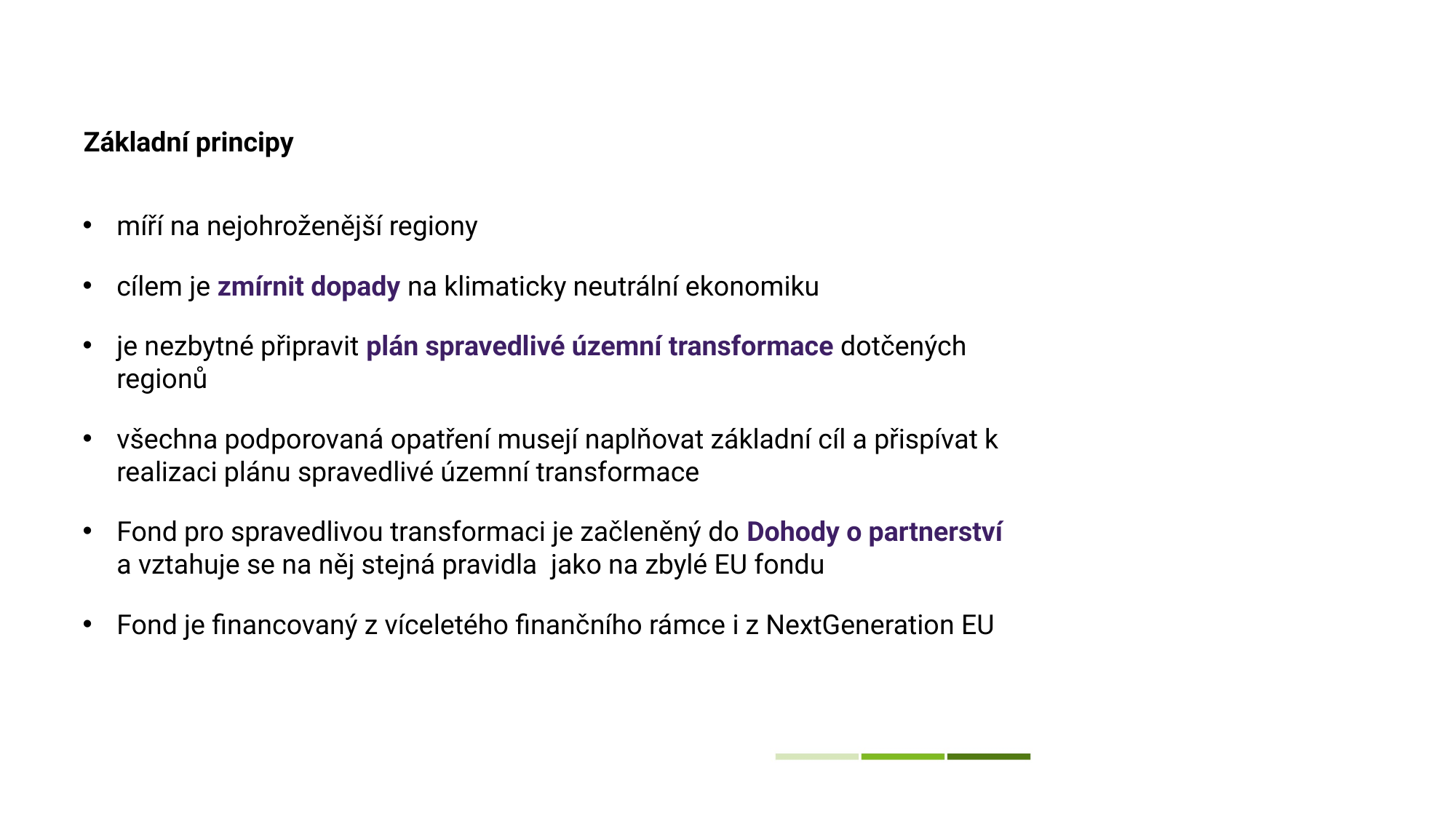

Základní principy
míří na nejohroženější regiony
cílem je zmírnit dopady na klimaticky neutrální ekonomiku
je nezbytné připravit plán spravedlivé územní transformace dotčených regionů
všechna podporovaná opatření musejí naplňovat základní cíl a přispívat k realizaci plánu spravedlivé územní transformace
Fond pro spravedlivou transformaci je začleněný do Dohody o partnerství a vztahuje se na něj stejná pravidla  jako na zbylé EU fondu
Fond je financovaný z víceletého finančního rámce i z NextGeneration EU